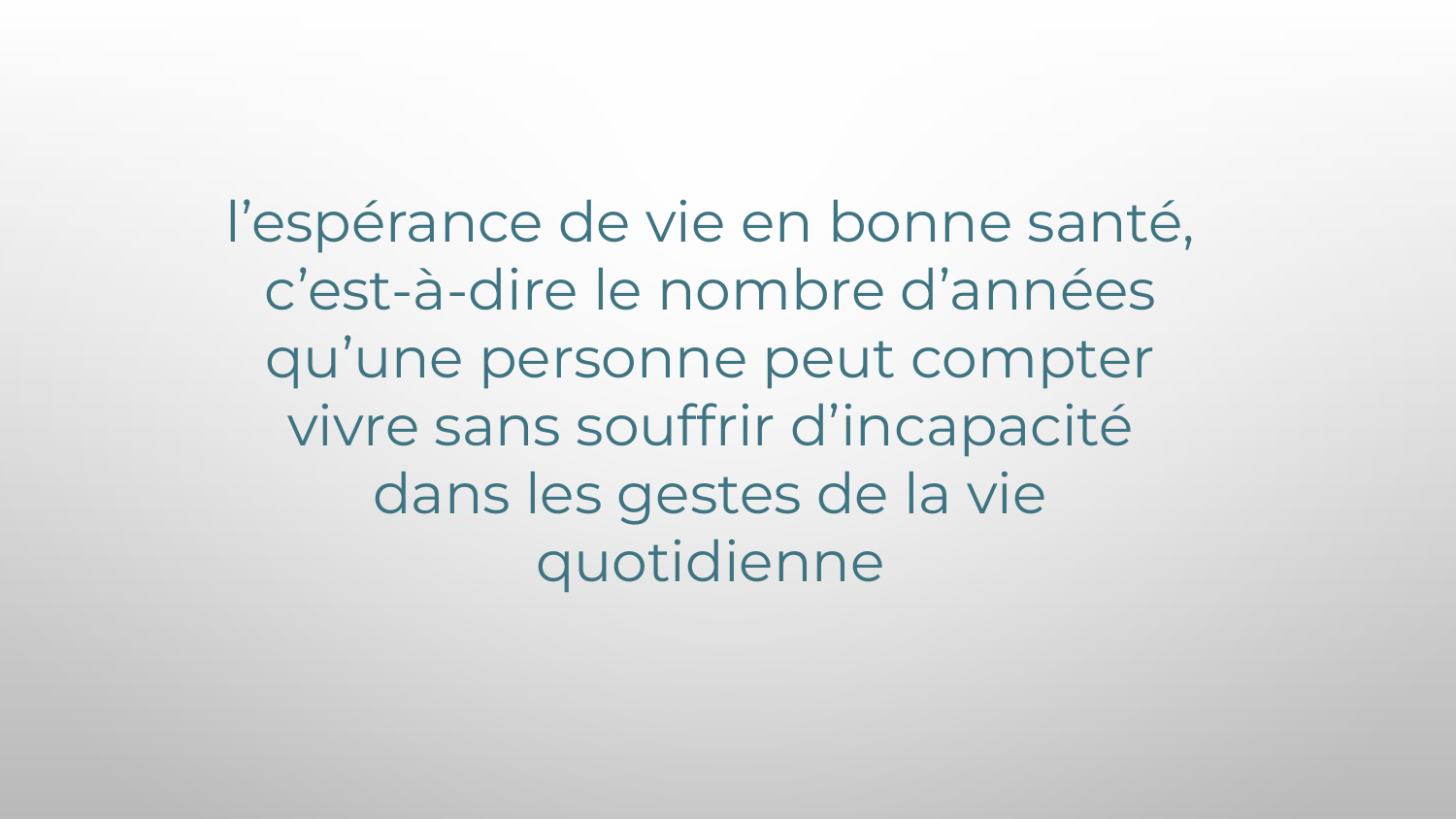

l’espérance de vie en bonne santé, c’est-à-dire le nombre d’années qu’une personne peut compter vivre sans souffrir d’incapacité dans les gestes de la vie quotidienne